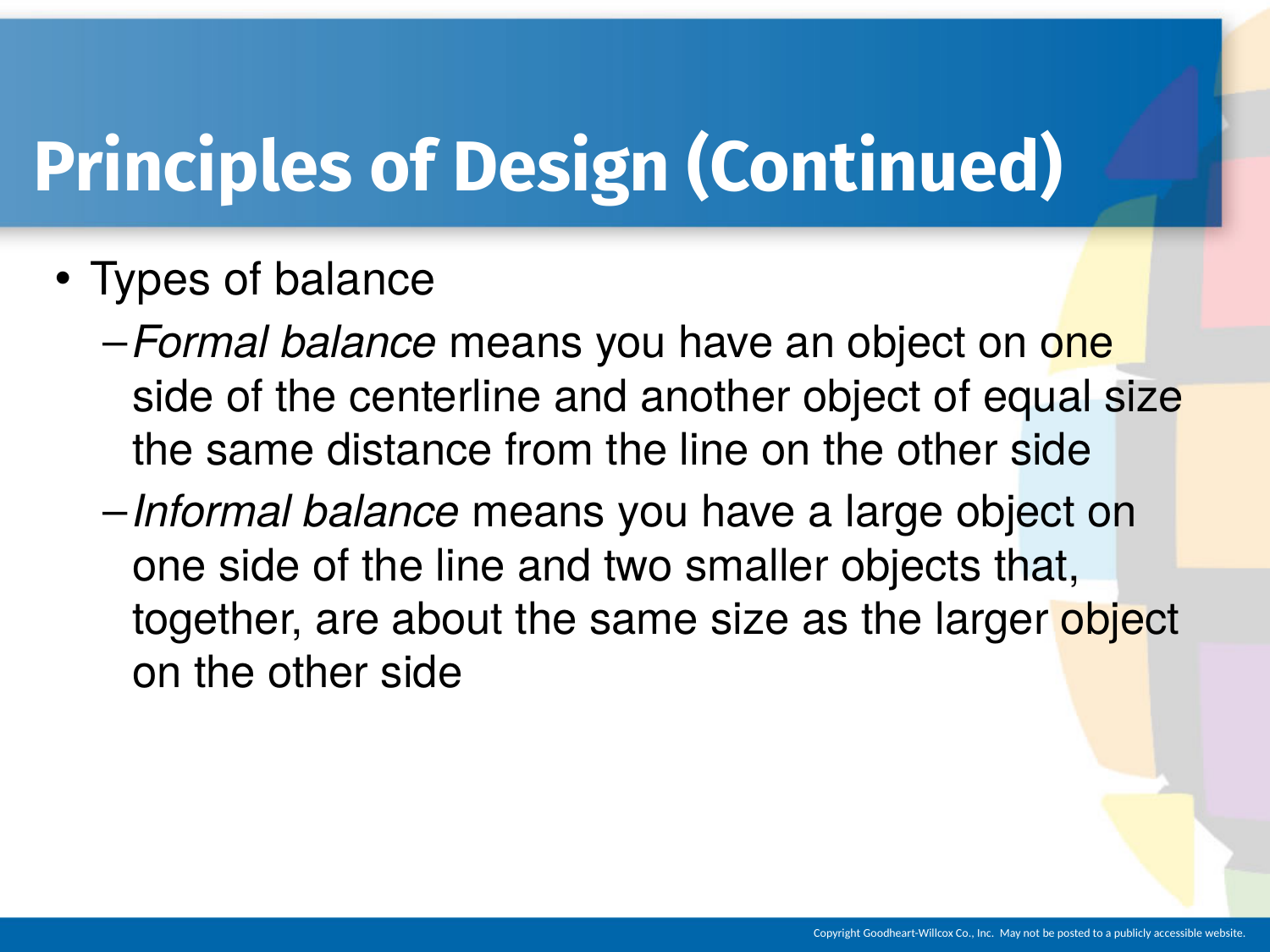

# Principles of Design (Continued)
Types of balance
Formal balance means you have an object on one side of the centerline and another object of equal size the same distance from the line on the other side
Informal balance means you have a large object on one side of the line and two smaller objects that, together, are about the same size as the larger object on the other side